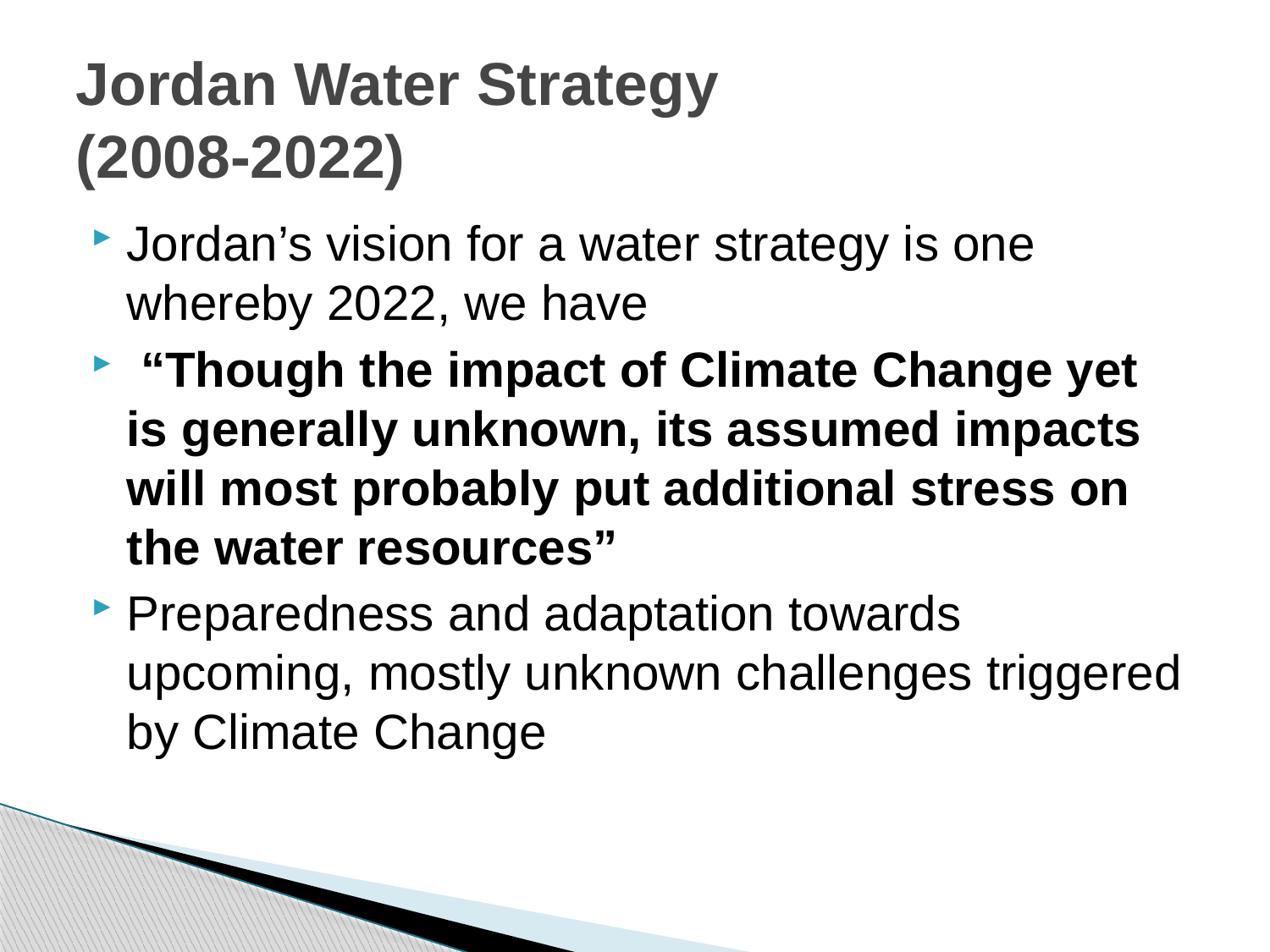

# Jordan Water Strategy (2008-2022)
Jordan’s vision for a water strategy is one whereby 2022, we have
 “Though the impact of Climate Change yet is generally unknown, its assumed impacts will most probably put additional stress on the water resources”
Preparedness and adaptation towards upcoming, mostly unknown challenges triggered by Climate Change